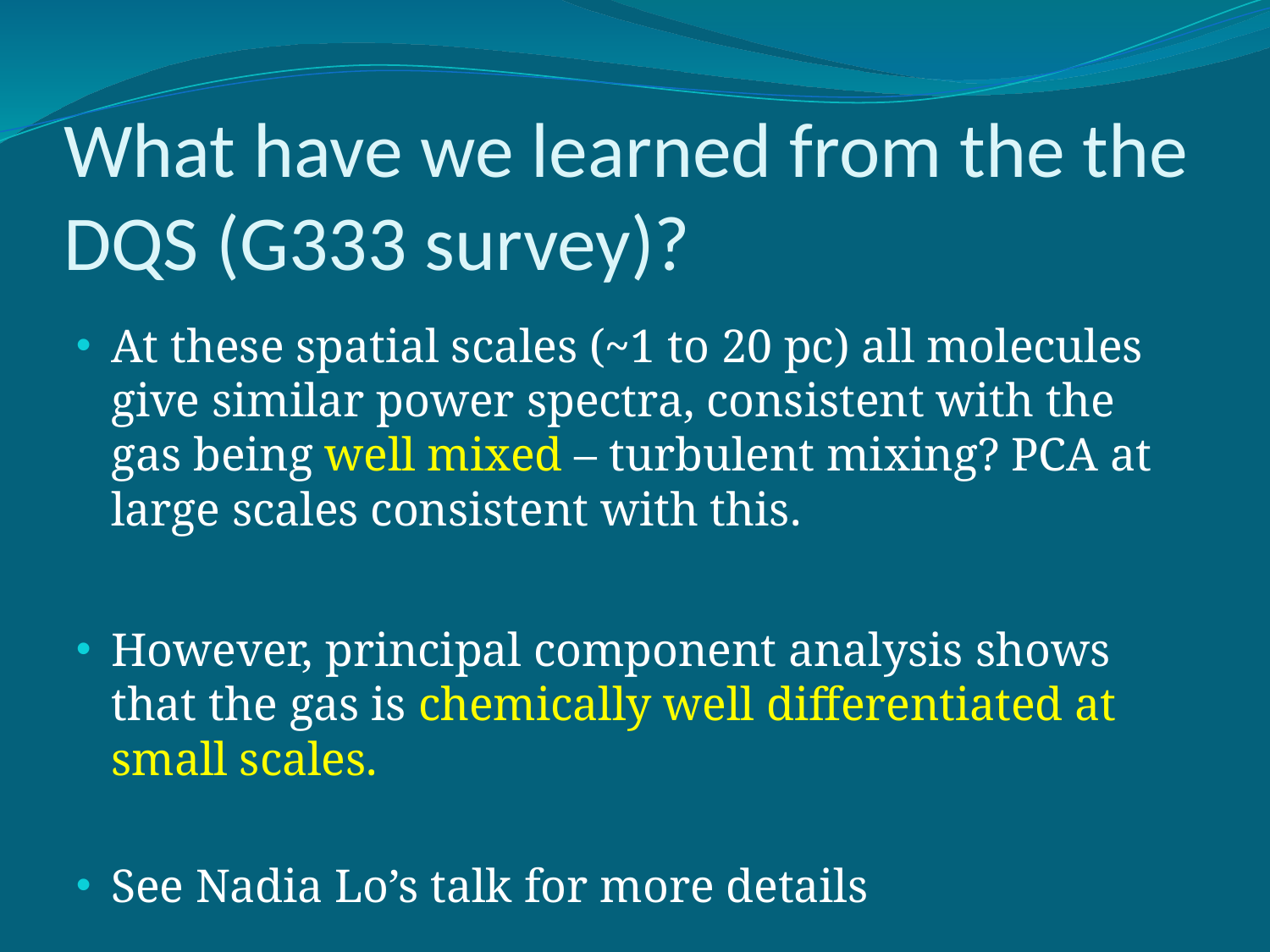

# What have we learned from the the DQS (G333 survey)?
At these spatial scales (~1 to 20 pc) all molecules give similar power spectra, consistent with the gas being well mixed – turbulent mixing? PCA at large scales consistent with this.

However, principal component analysis shows that the gas is chemically well differentiated at small scales.

See Nadia Lo’s talk for more details